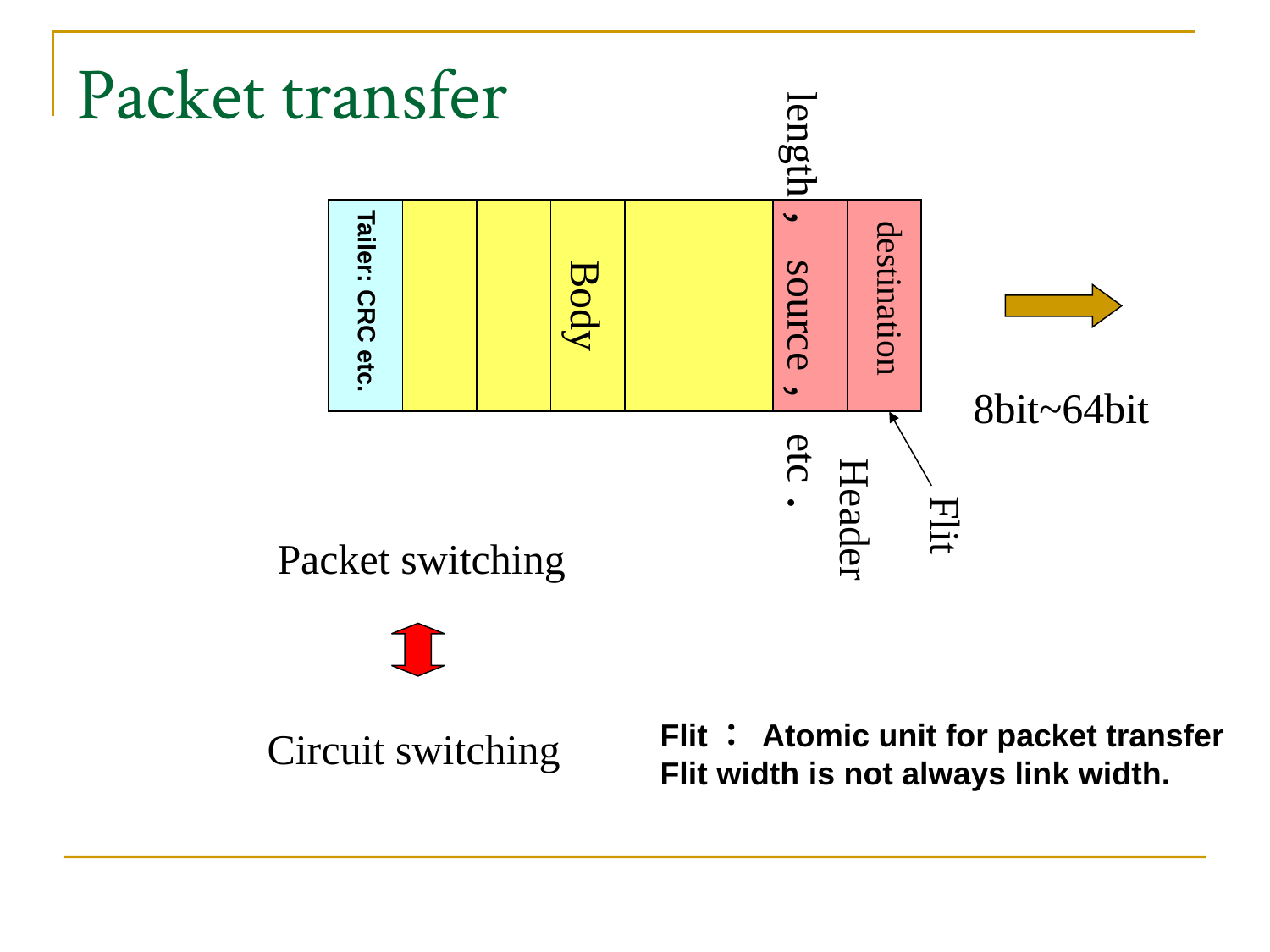

# Packet transfer

Body

destination
Tailer: CRC etc.
length，source，etc．

8bit~64bit

Header
Flit
Packet switching

Flit： Atomic unit for packet transfer
Flit width is not always link width.
Circuit switching